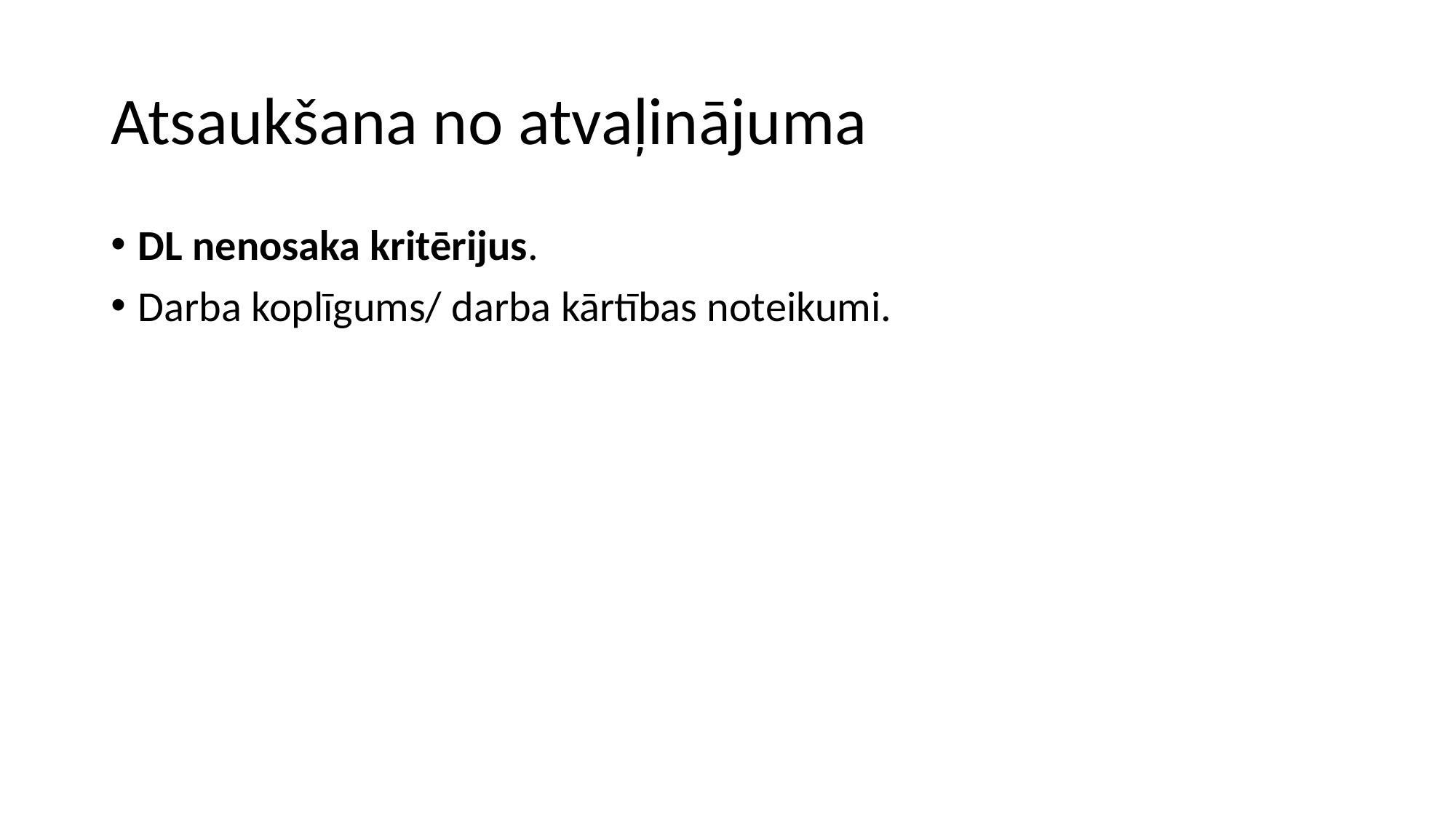

# Atsaukšana no atvaļinājuma
DL nenosaka kritērijus.
Darba koplīgums/ darba kārtības noteikumi.